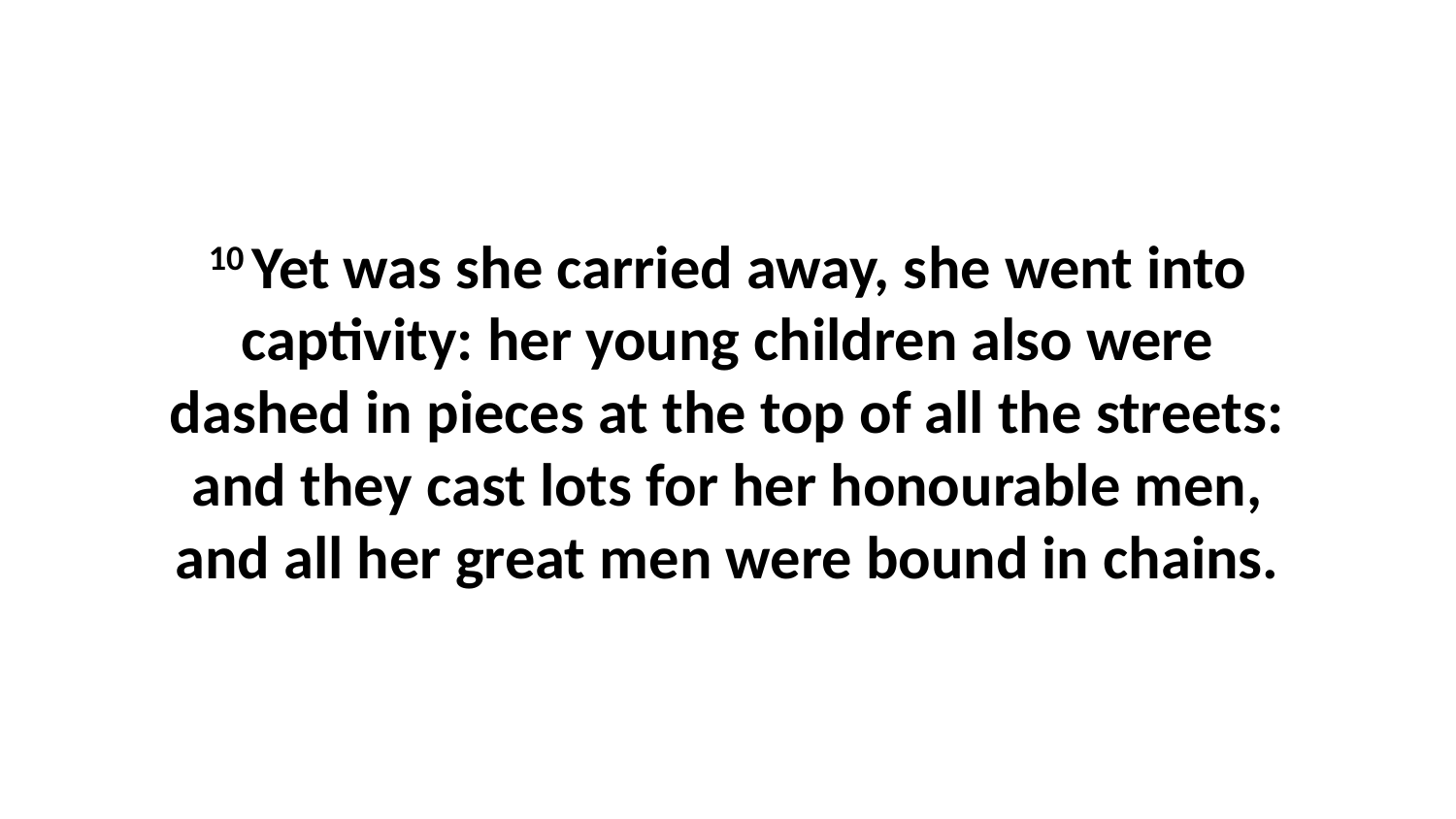

10 Yet was she carried away, she went into captivity: her young children also were dashed in pieces at the top of all the streets: and they cast lots for her honourable men, and all her great men were bound in chains.